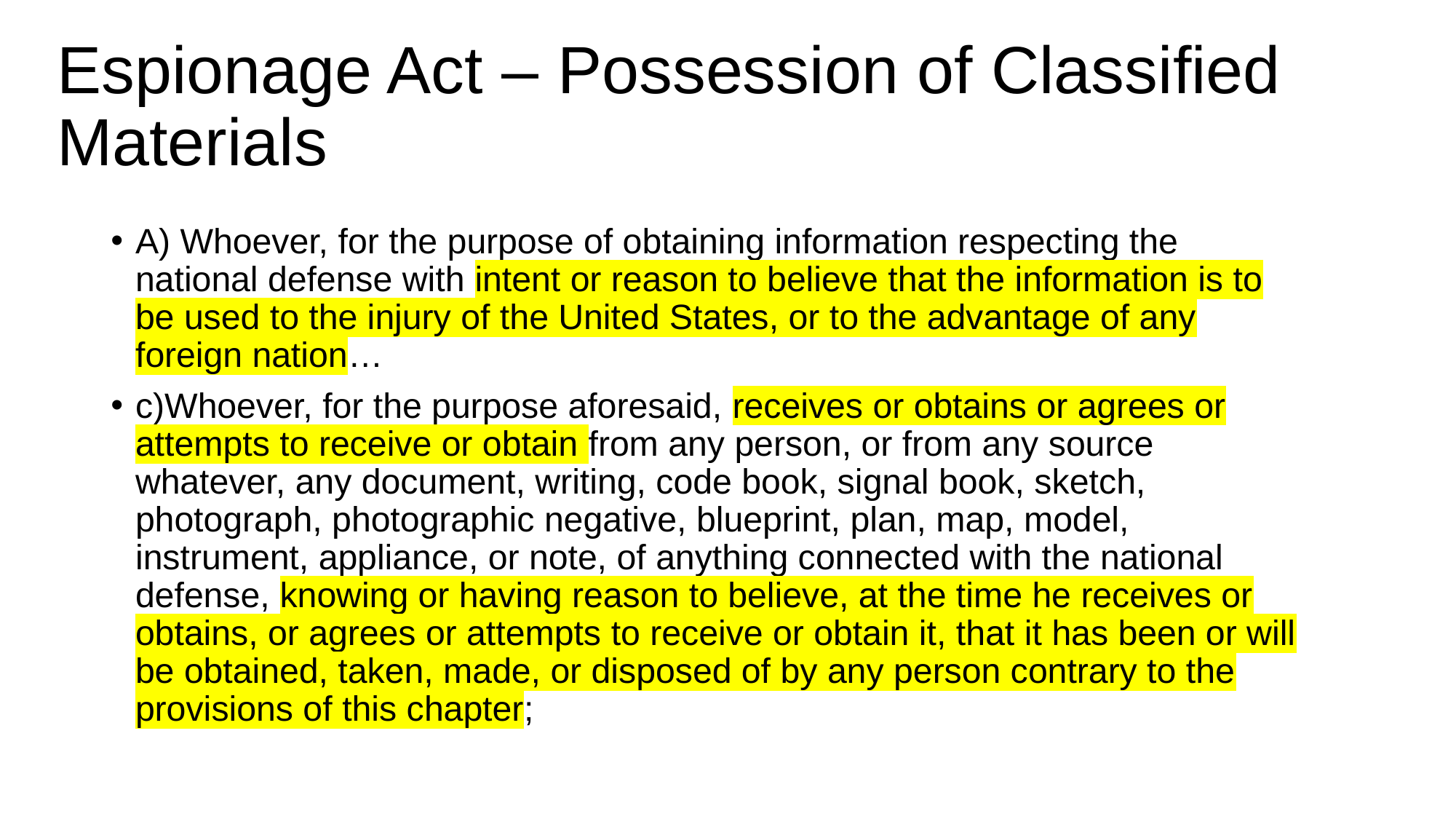

# Espionage Act – Possession of Classified Materials
A) Whoever, for the purpose of obtaining information respecting the national defense with intent or reason to believe that the information is to be used to the injury of the United States, or to the advantage of any foreign nation…
c)Whoever, for the purpose aforesaid, receives or obtains or agrees or attempts to receive or obtain from any person, or from any source whatever, any document, writing, code book, signal book, sketch, photograph, photographic negative, blueprint, plan, map, model, instrument, appliance, or note, of anything connected with the national defense, knowing or having reason to believe, at the time he receives or obtains, or agrees or attempts to receive or obtain it, that it has been or will be obtained, taken, made, or disposed of by any person contrary to the provisions of this chapter;